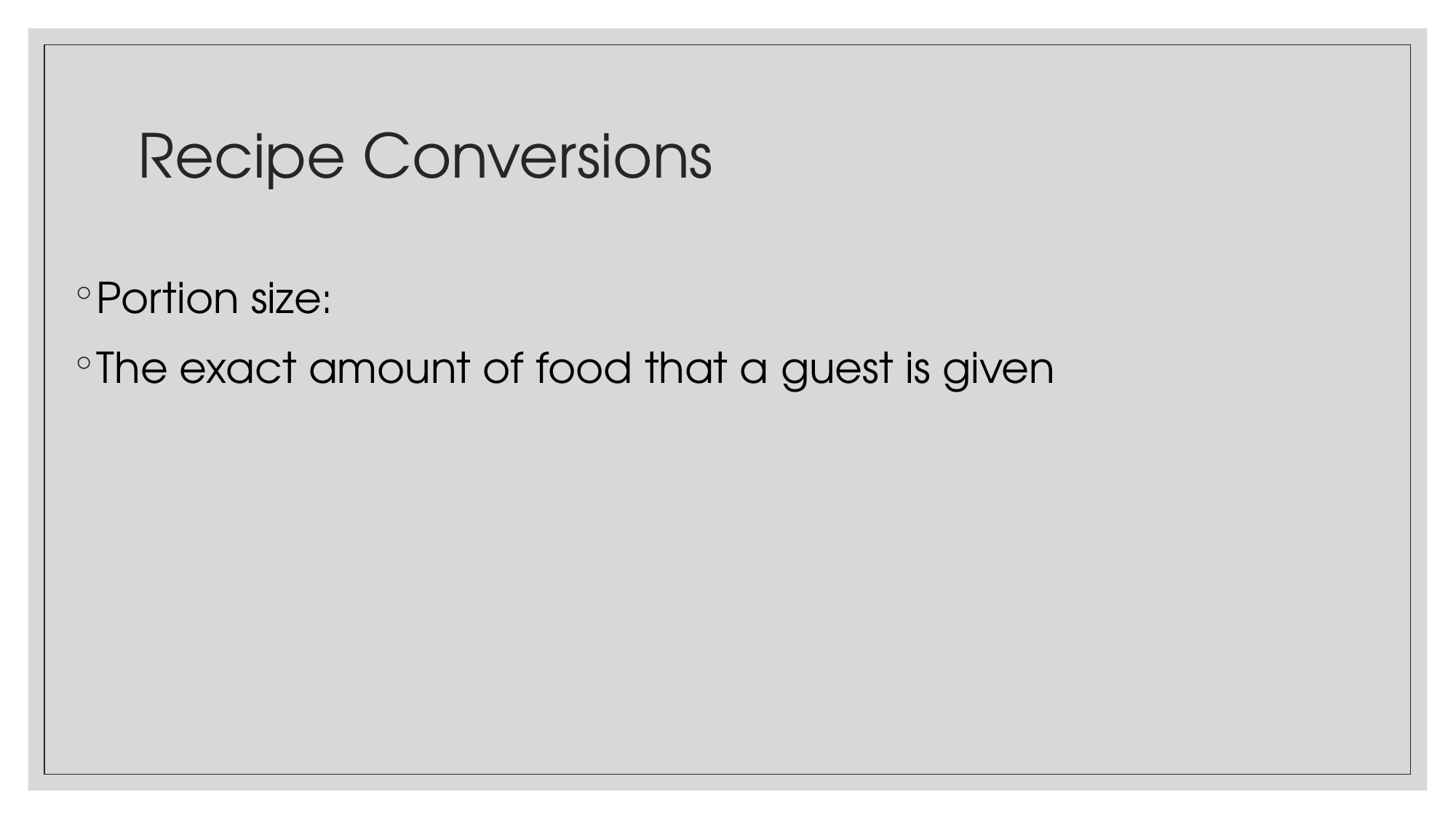

# Recipe Conversions
Portion size:
The exact amount of food that a guest is given